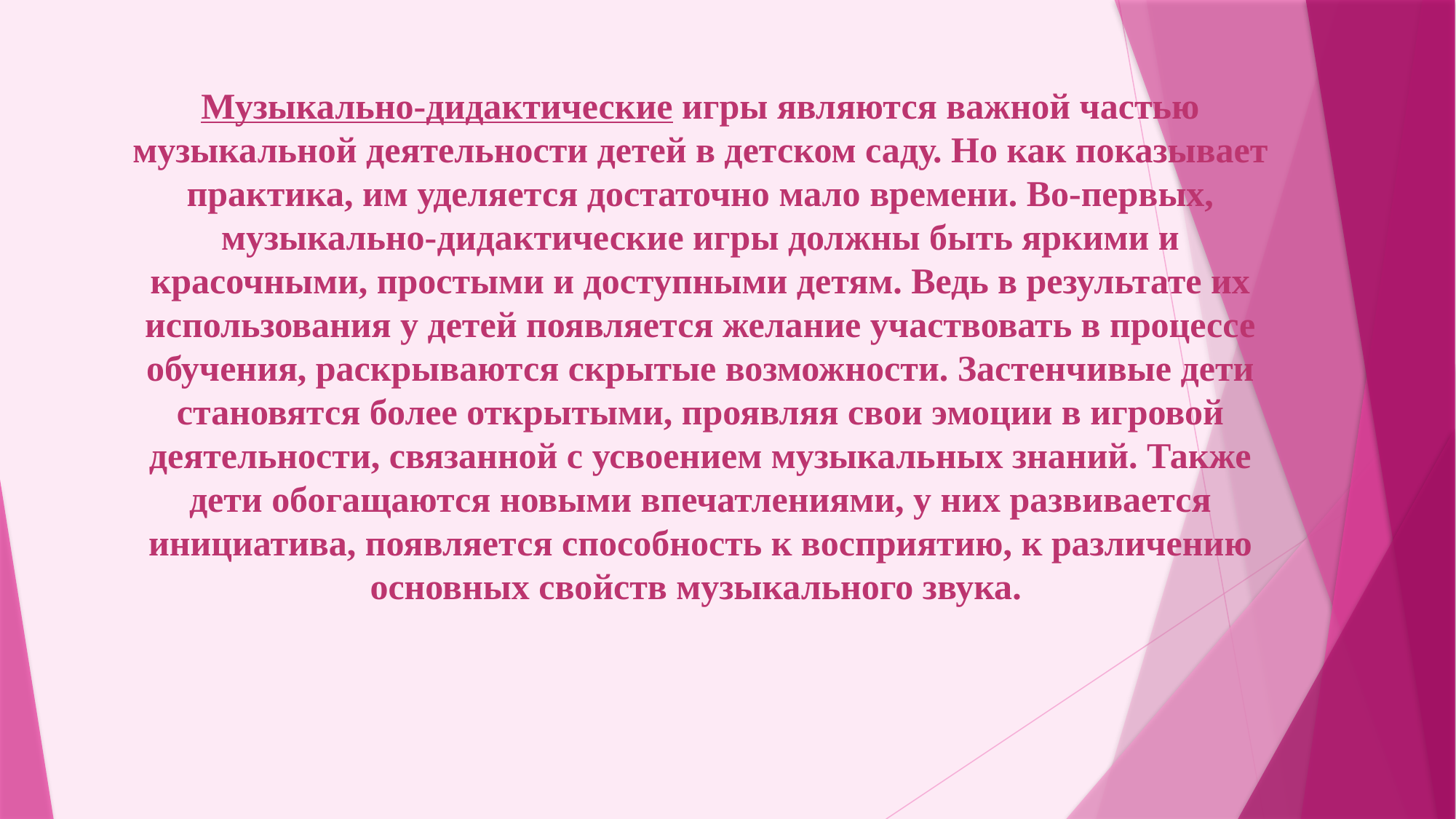

Музыкально-дидактические игры являются важной частью музыкальной деятельности детей в детском саду. Но как показывает практика, им уделяется достаточно мало времени. Во-первых, музыкально-дидактические игры должны быть яркими и красочными, простыми и доступными детям. Ведь в результате их использования у детей появляется желание участвовать в процессе обучения, раскрываются скрытые возможности. Застенчивые дети становятся более открытыми, проявляя свои эмоции в игровой деятельности, связанной с усвоением музыкальных знаний. Также дети обогащаются новыми впечатлениями, у них развивается инициатива, появляется способность к восприятию, к различению основных свойств музыкального звука.